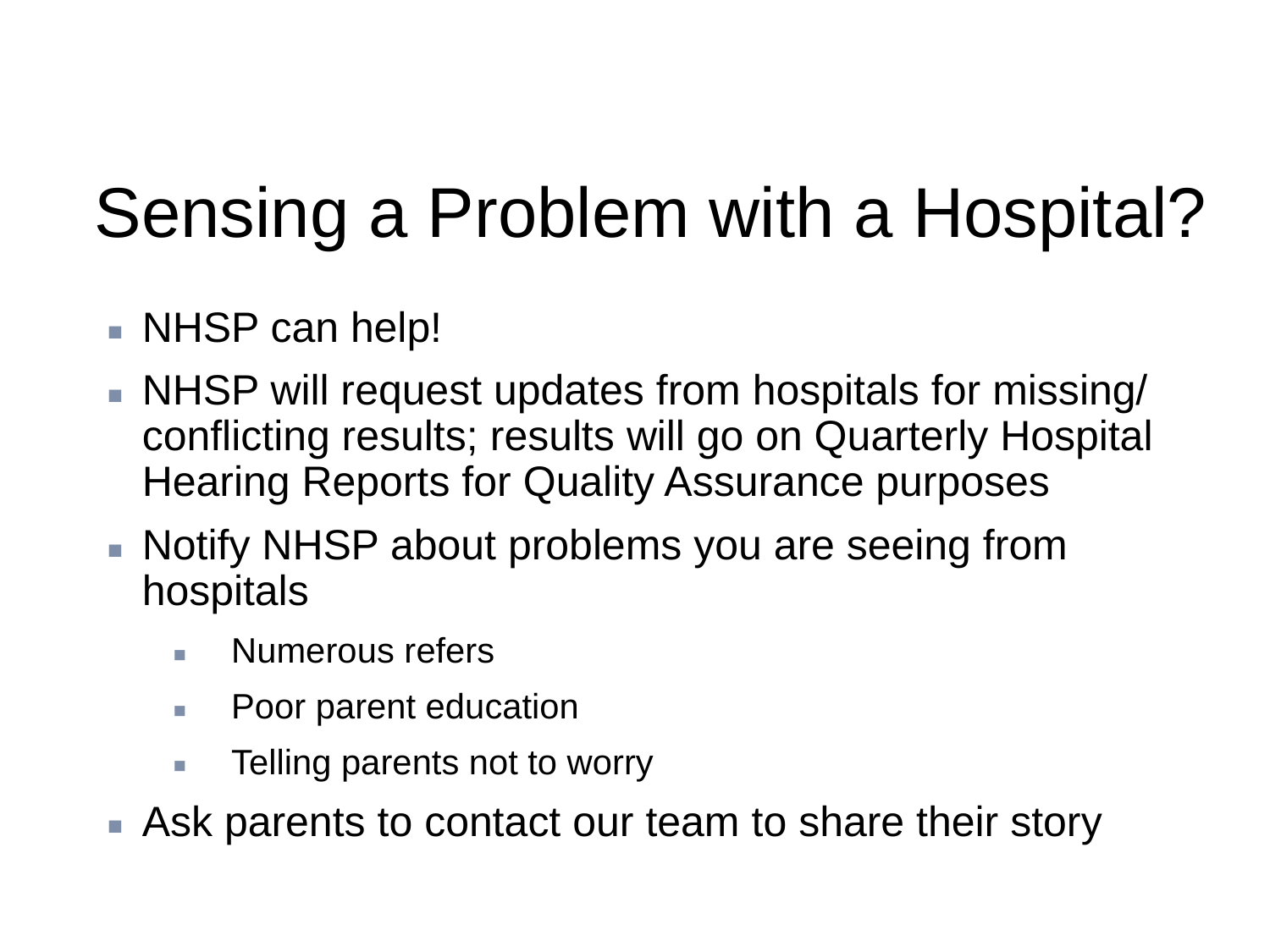

# Sensing a Problem with a Hospital?
NHSP can help!
NHSP will request updates from hospitals for missing/ conflicting results; results will go on Quarterly Hospital Hearing Reports for Quality Assurance purposes
Notify NHSP about problems you are seeing from hospitals
 Numerous refers
 Poor parent education
 Telling parents not to worry
Ask parents to contact our team to share their story

55